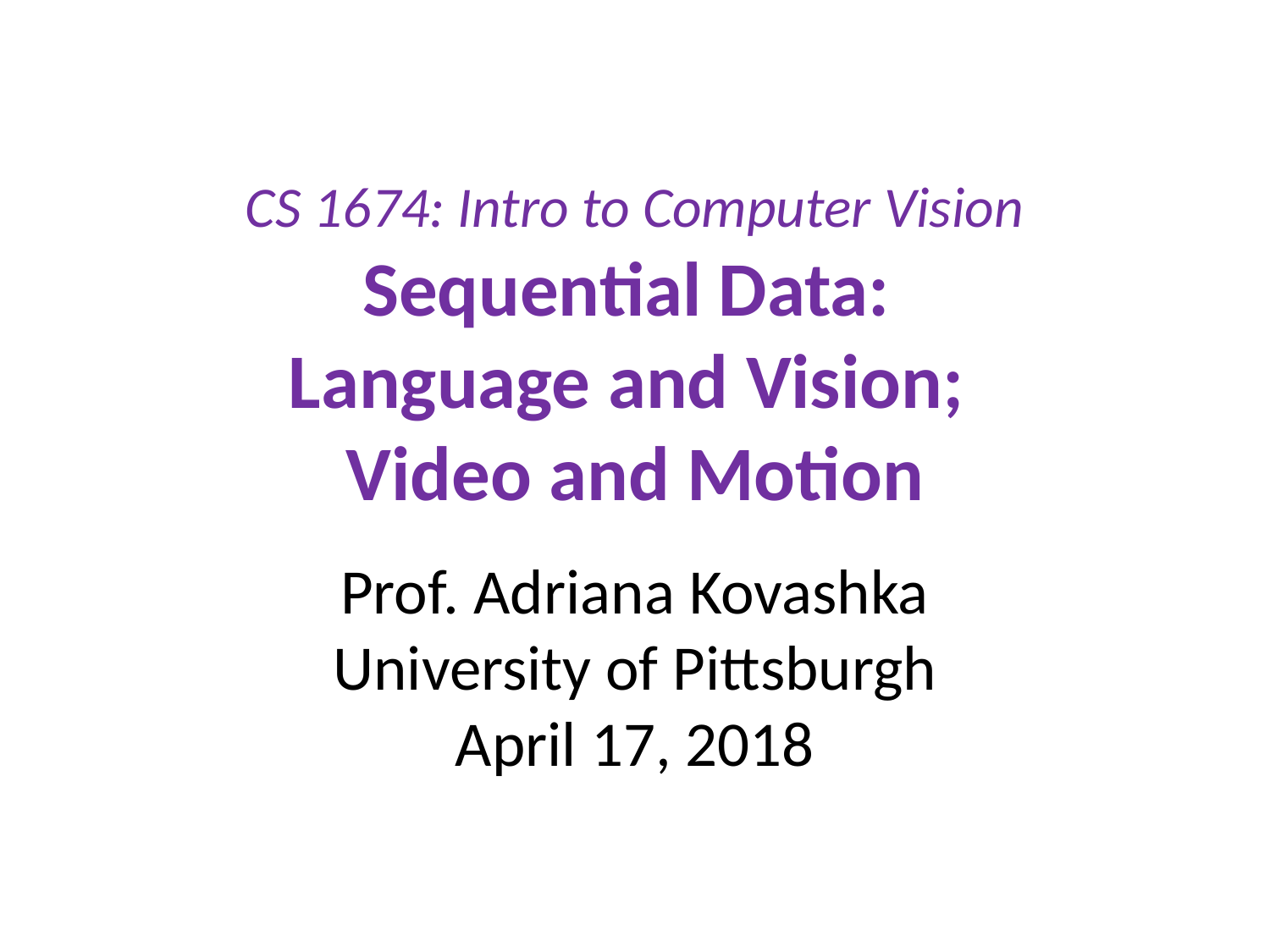

# CS 1674: Intro to Computer Vision Sequential Data: Language and Vision; Video and Motion
Prof. Adriana Kovashka
University of Pittsburgh
April 17, 2018